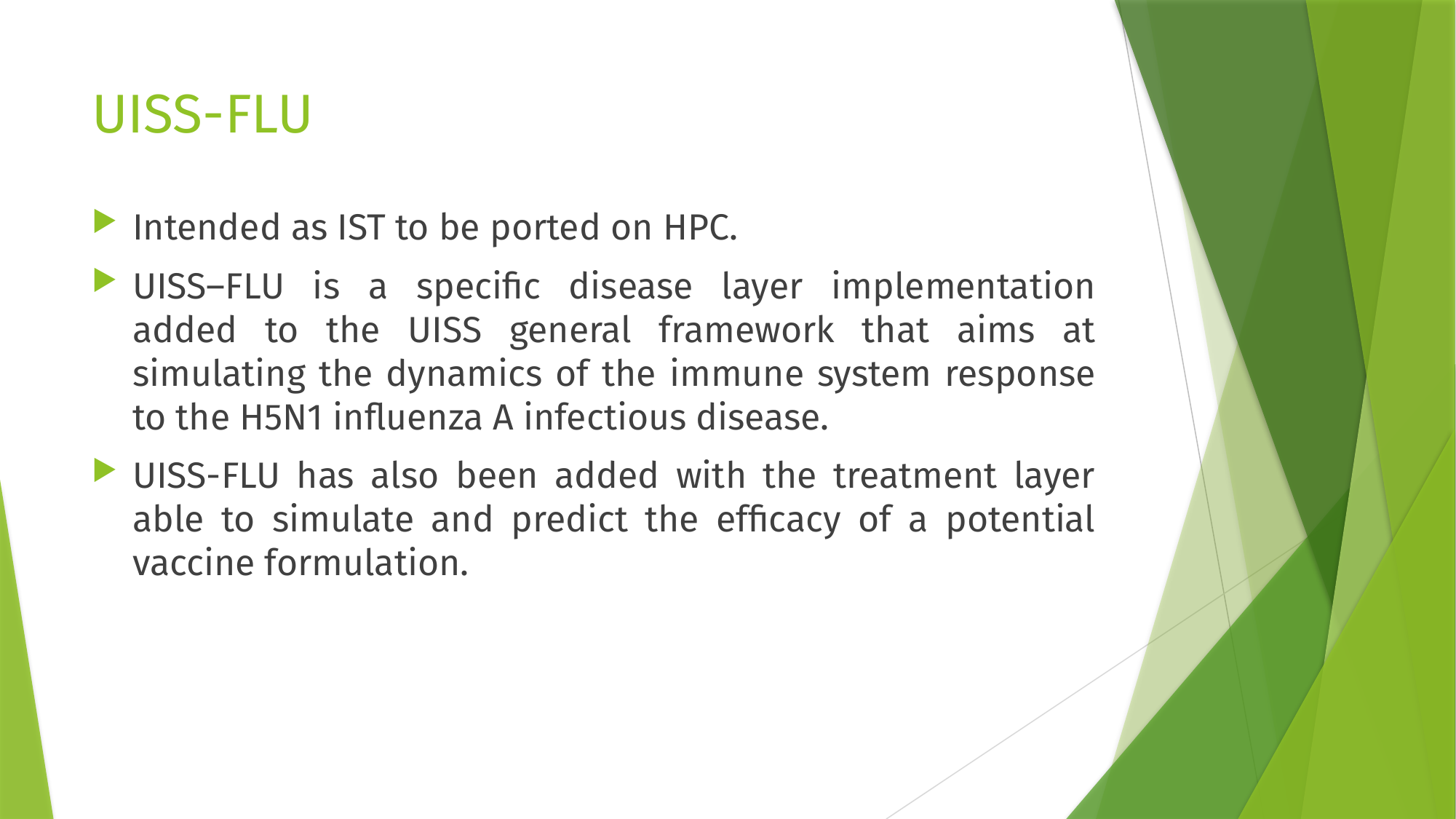

# UISS-FLU
Intended as IST to be ported on HPC.
UISS–FLU is a specific disease layer implementation added to the UISS general framework that aims at simulating the dynamics of the immune system response to the H5N1 influenza A infectious disease.
UISS-FLU has also been added with the treatment layer able to simulate and predict the efficacy of a potential vaccine formulation.